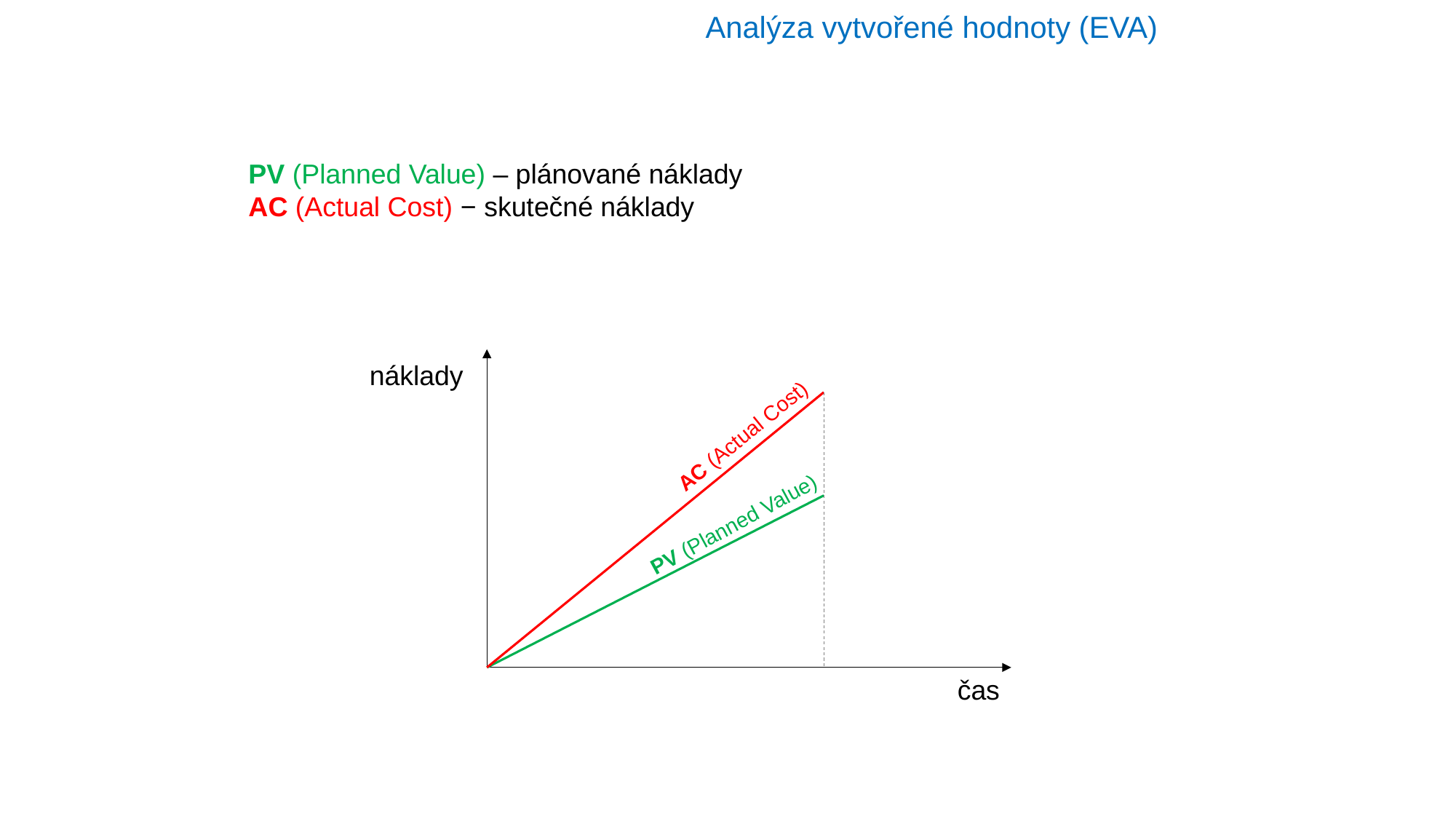

Analýza vytvořené hodnoty (EVA)
PV (Planned Value) – plánované náklady
AC (Actual Cost) − skutečné náklady
náklady
AC (Actual Cost)
PV (Planned Value)
čas